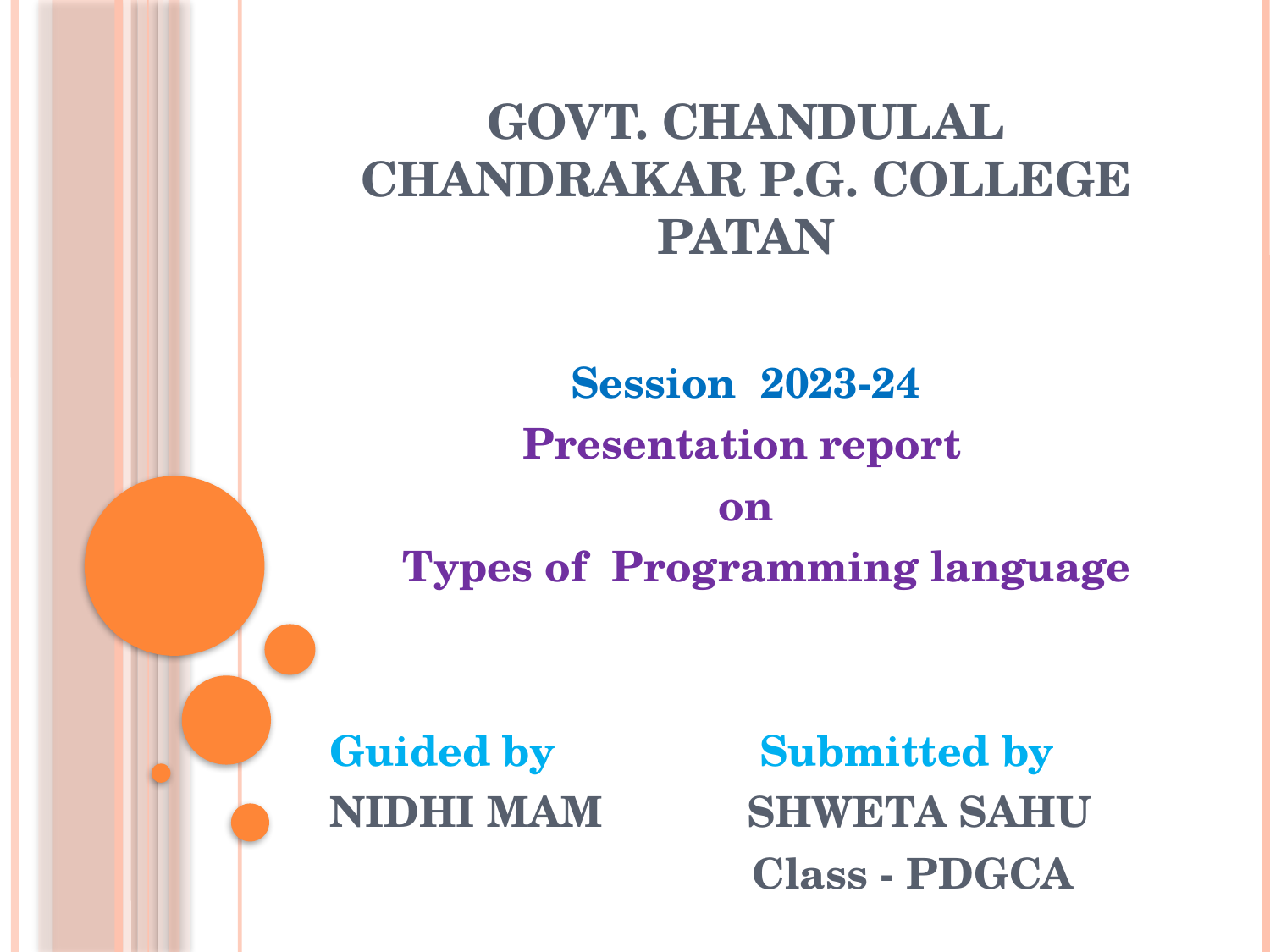

# GOVT. CHANDULAL CHANDRAKAR P.G. COLLEGE PATAN
                    Session  2023-24
                Presentation report
on
      Types of  Programming language

Guided by                 Submitted by
NIDHI MAM            SHWETA SAHU
                                   Class - PDGCA